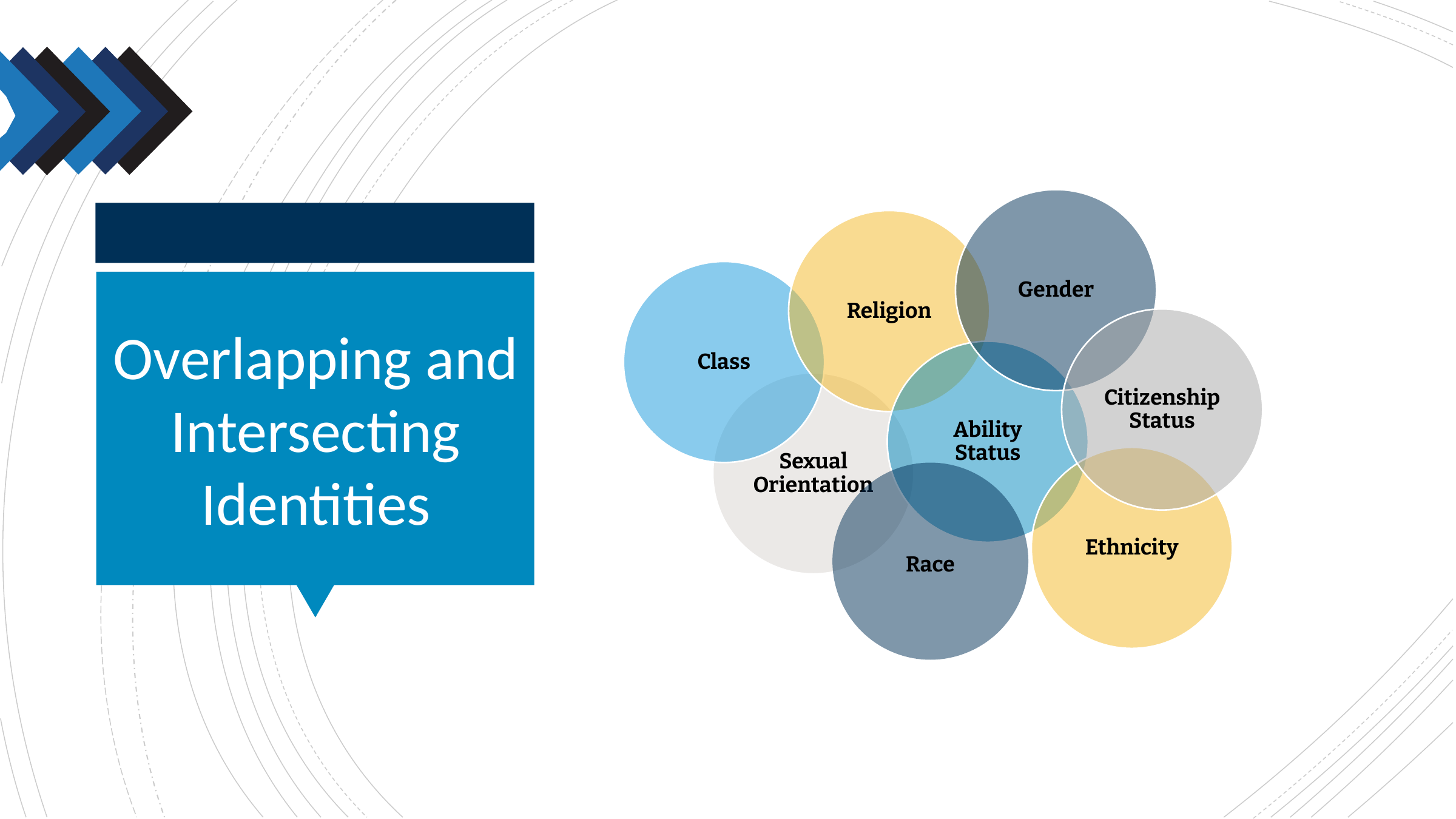

Sexual Orientation
Class
Religion
Ability Status
Gender
Ethnicity
Citizenship Status
# Overlapping and Intersecting Identities

Race